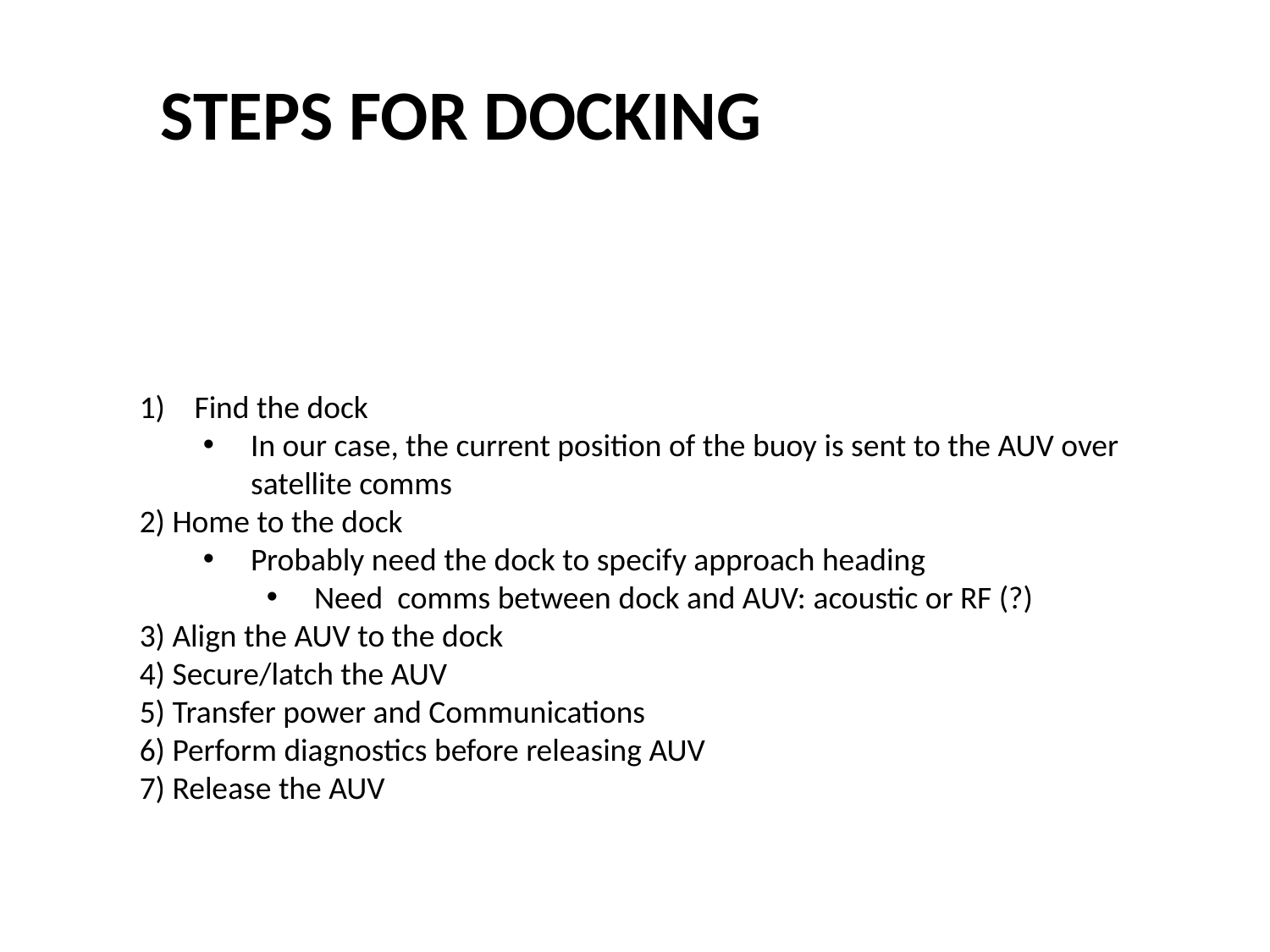

# Steps for Docking
 Find the dock
In our case, the current position of the buoy is sent to the AUV over satellite comms
2) Home to the dock
Probably need the dock to specify approach heading
Need  comms between dock and AUV: acoustic or RF (?)
3) Align the AUV to the dock
4) Secure/latch the AUV
5) Transfer power and Communications
6) Perform diagnostics before releasing AUV
7) Release the AUV